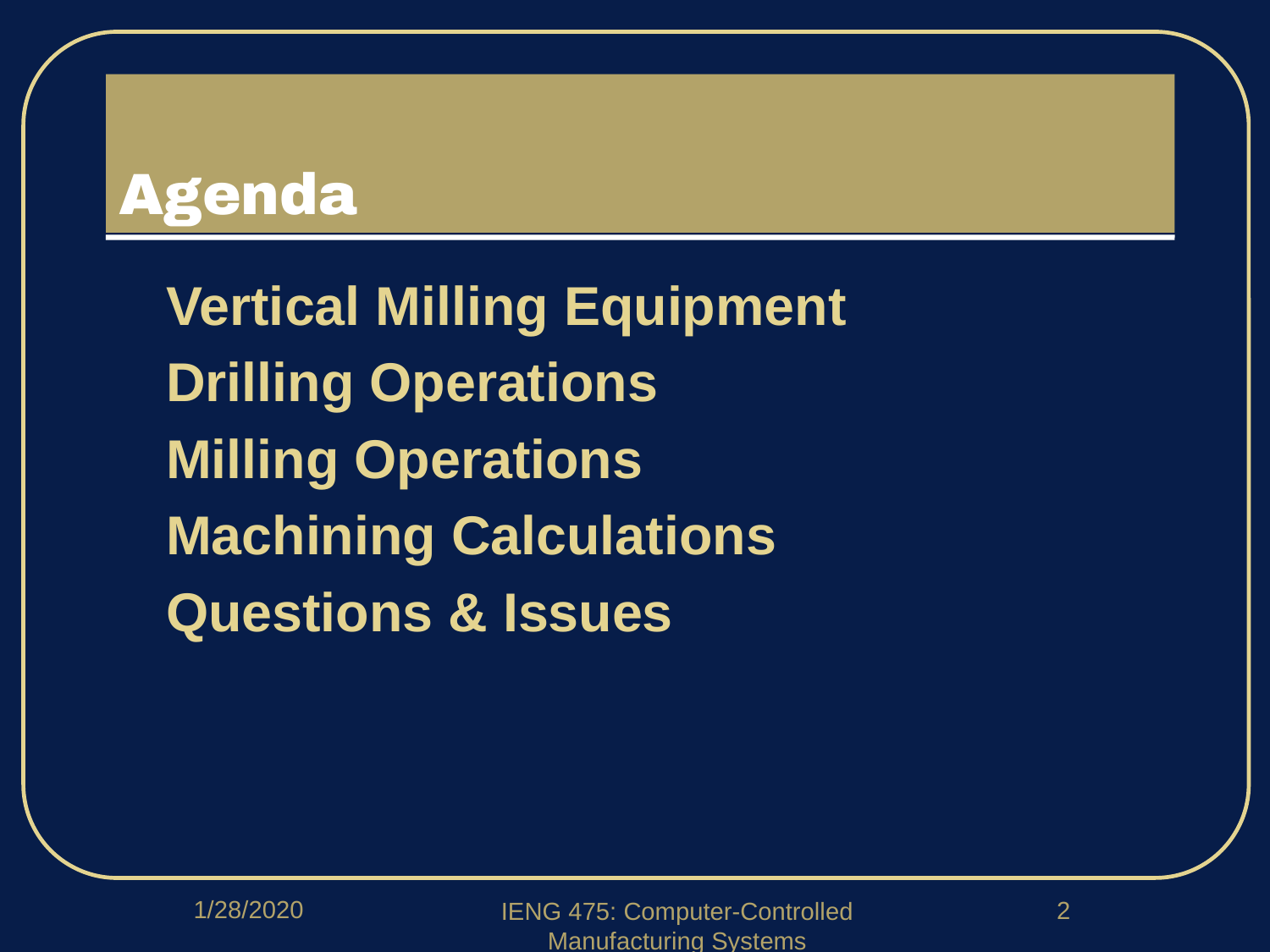

# Agenda
Vertical Milling Equipment
Drilling Operations
Milling Operations
Machining Calculations
Questions & Issues

1/28/2020
2
IENG 475: Computer-Controlled Manufacturing Systems